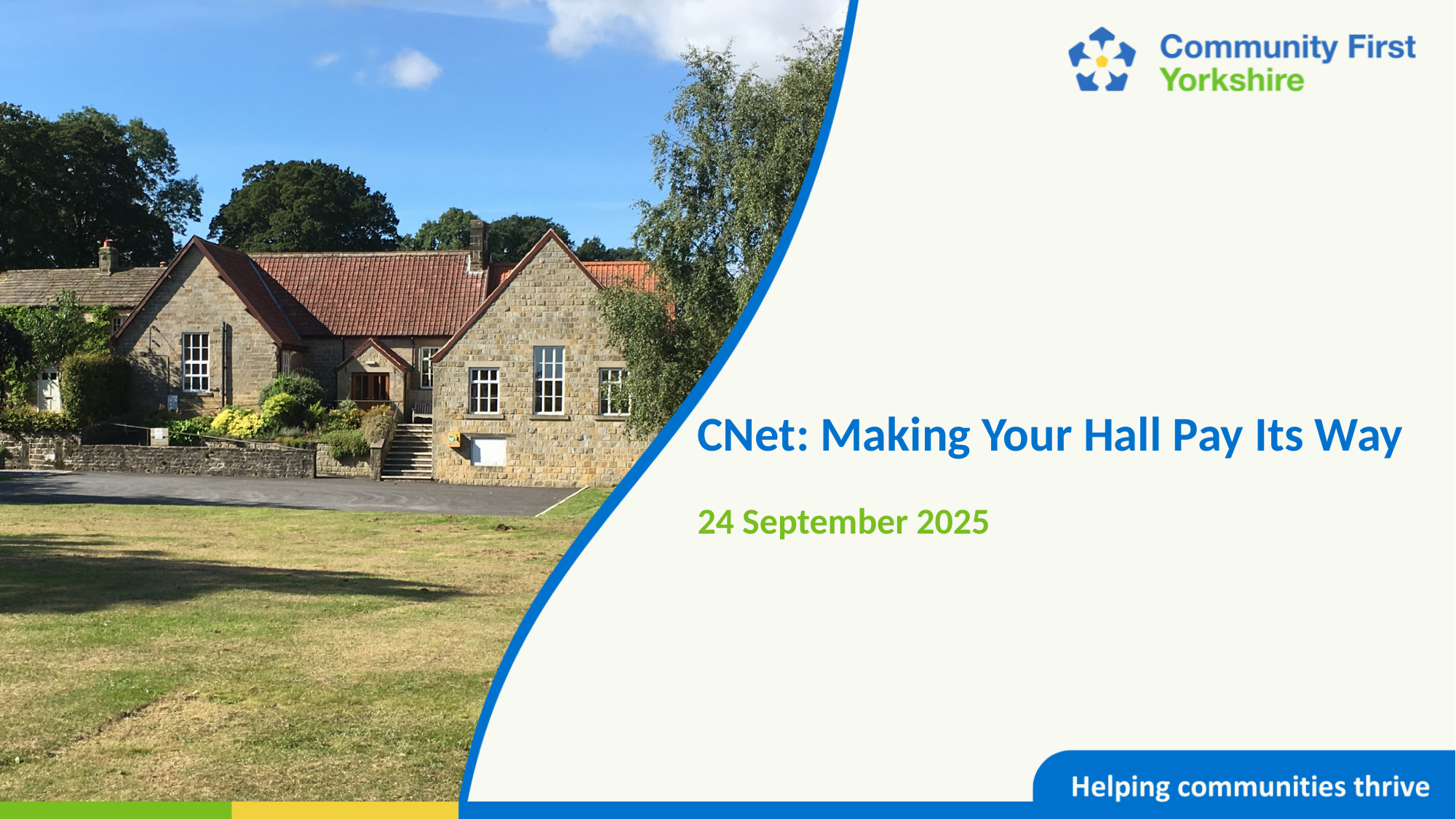

# CNet: Making Your Hall Pay Its Way
24 September 2025